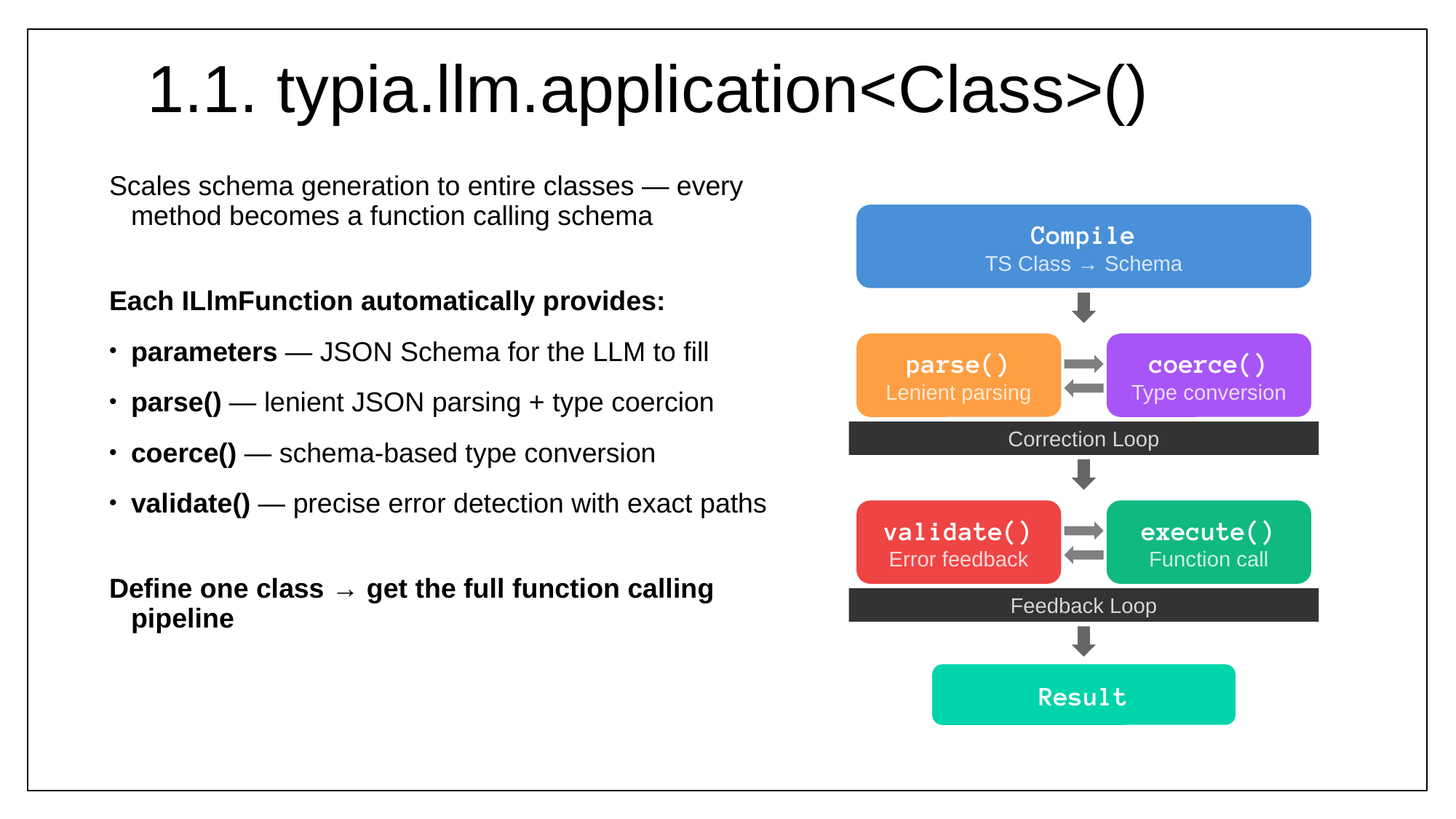

# 1.1. typia.llm.application<Class>()
Scales schema generation to entire classes — every method becomes a function calling schema

Each ILlmFunction automatically provides:
parameters — JSON Schema for the LLM to fill
parse() — lenient JSON parsing + type coercion
coerce() — schema-based type conversion
validate() — precise error detection with exact paths

Define one class → get the full function calling pipeline
Compile
TS Class → Schema

parse()
Lenient parsing
coerce()
Type conversion

Correction Loop

validate()
Error feedback
execute()
Function call

Feedback Loop

Result